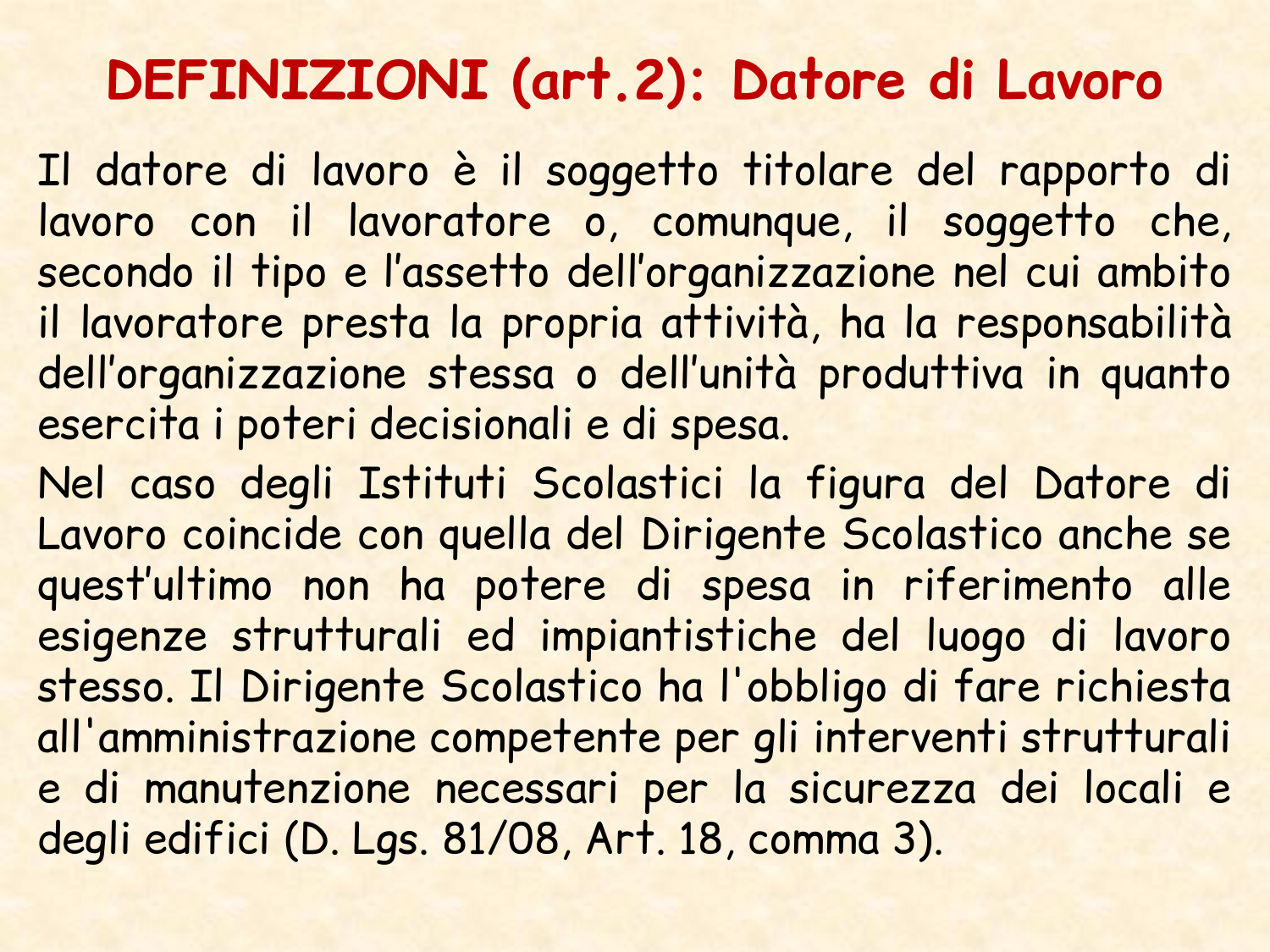

# DEFINIZIONI (art.2): Datore di Lavoro
Il datore di lavoro è il soggetto titolare del rapporto di lavoro con il lavoratore o, comunque, il soggetto che, secondo il tipo e l’assetto dell’organizzazione nel cui ambito il lavoratore presta la propria attività, ha la responsabilità dell’organizzazione stessa o dell’unità produttiva in quanto esercita i poteri decisionali e di spesa.
Nel caso degli Istituti Scolastici la figura del Datore di Lavoro coincide con quella del Dirigente Scolastico anche se quest’ultimo non ha potere di spesa in riferimento alle esigenze strutturali ed impiantistiche del luogo di lavoro stesso. Il Dirigente Scolastico ha l'obbligo di fare richiesta all'amministrazione competente per gli interventi strutturali e di manutenzione necessari per la sicurezza dei locali e degli edifici (D. Lgs. 81/08, Art. 18, comma 3).